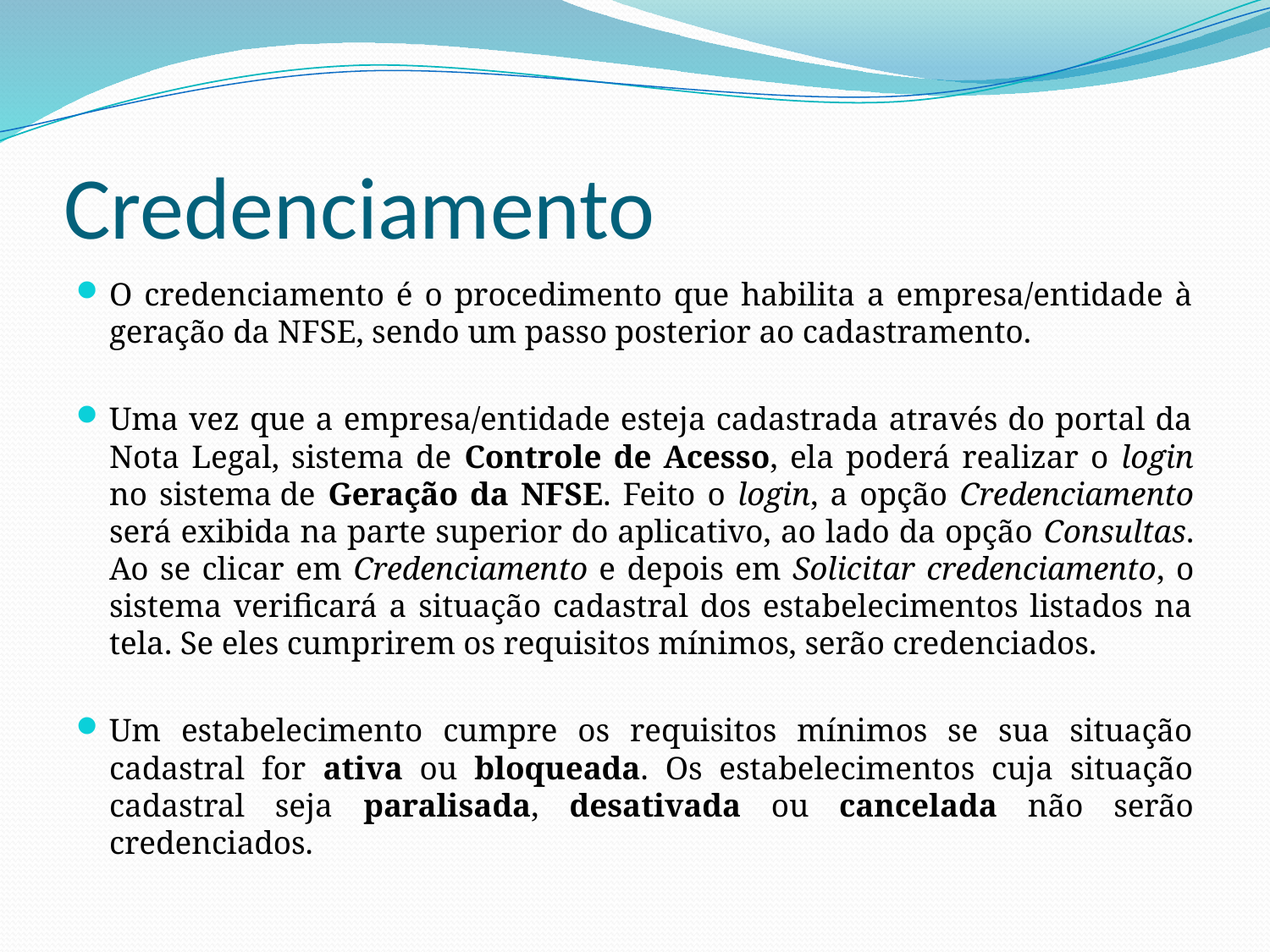

# Credenciamento
O credenciamento é o procedimento que habilita a empresa/entidade à geração da NFSE, sendo um passo posterior ao cadastramento.

Uma vez que a empresa/entidade esteja cadastrada através do portal da Nota Legal, sistema de Controle de Acesso, ela poderá realizar o login no sistema de Geração da NFSE. Feito o login, a opção Credenciamento será exibida na parte superior do aplicativo, ao lado da opção Consultas. Ao se clicar em Credenciamento e depois em Solicitar credenciamento, o sistema verificará a situação cadastral dos estabelecimentos listados na tela. Se eles cumprirem os requisitos mínimos, serão credenciados.

Um estabelecimento cumpre os requisitos mínimos se sua situação cadastral for ativa ou bloqueada. Os estabelecimentos cuja situação cadastral seja paralisada, desativada ou cancelada não serão credenciados.